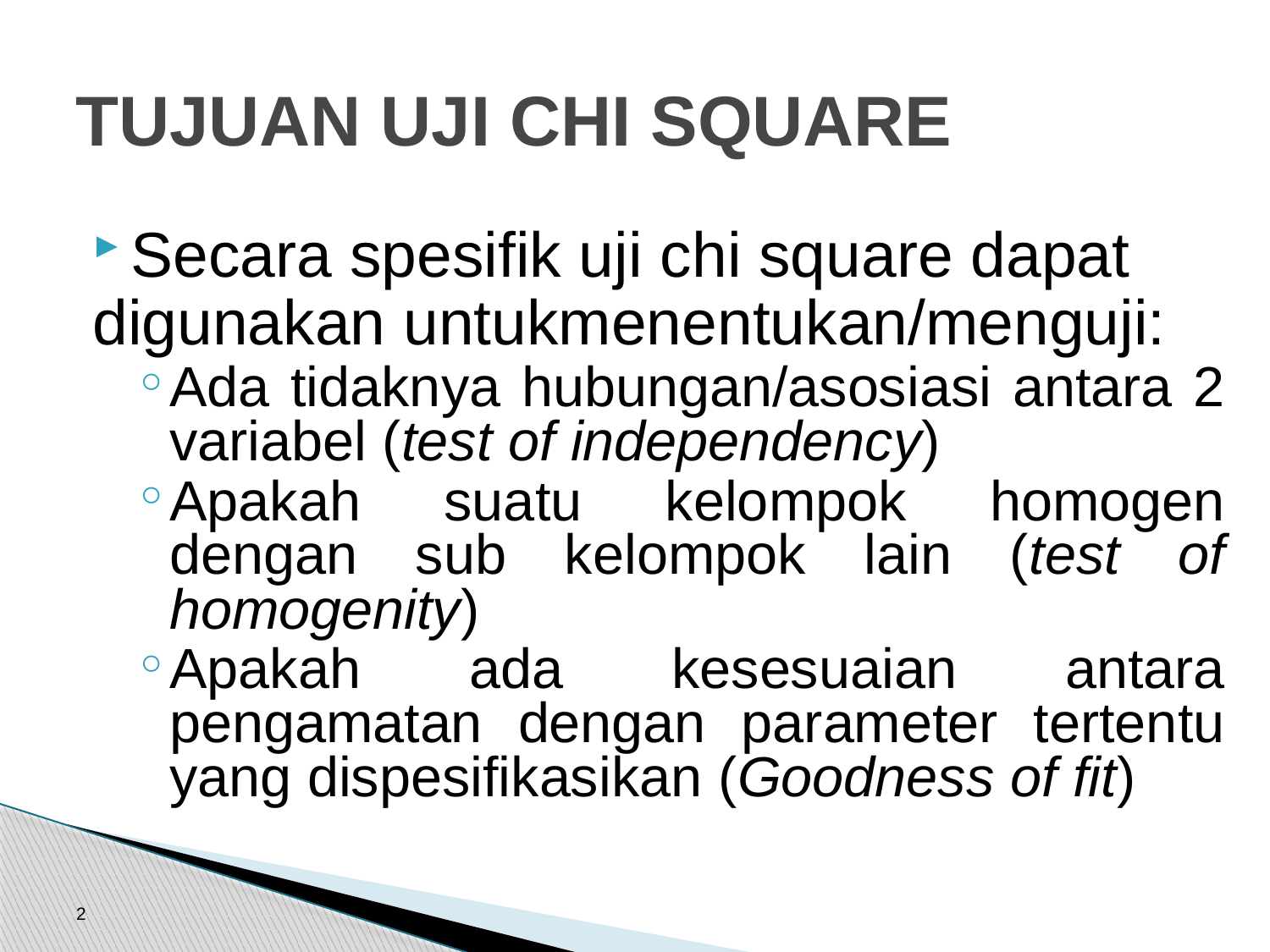

# TUJUAN UJI CHI SQUARE
Secara spesifik uji chi square dapat
digunakan untukmenentukan/menguji:
Ada tidaknya hubungan/asosiasi antara 2 variabel (test of independency)
Apakah suatu kelompok homogen dengan sub kelompok lain (test of homogenity)
Apakah ada kesesuaian antara pengamatan dengan parameter tertentu yang dispesifikasikan (Goodness of fit)

2